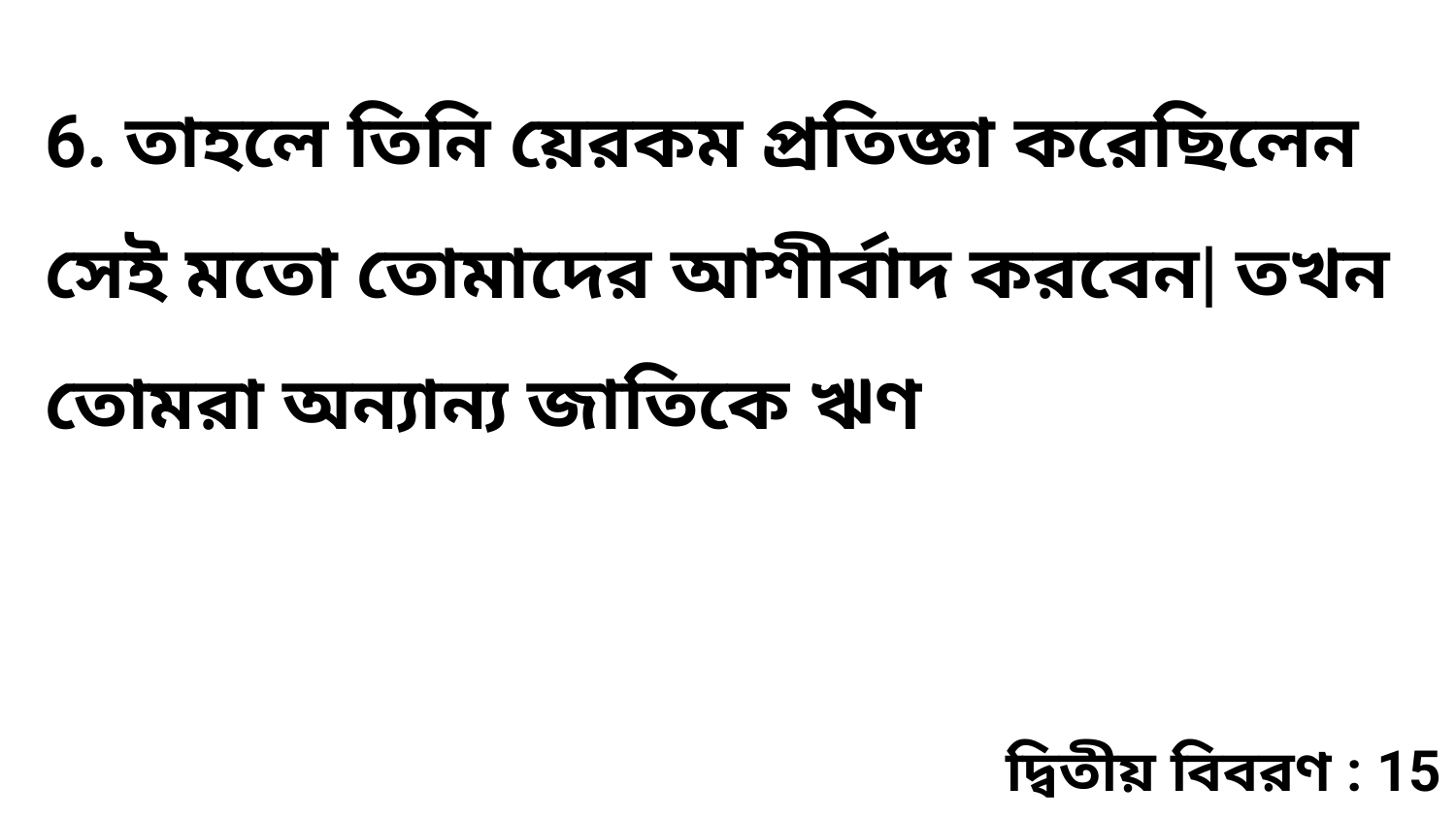

6. তাহলে তিনি য়েরকম প্রতিজ্ঞা করেছিলেন সেই মতো তোমাদের আশীর্বাদ করবেন| তখন তোমরা অন্যান্য জাতিকে ঋণ
দ্বিতীয় বিবরণ : 15